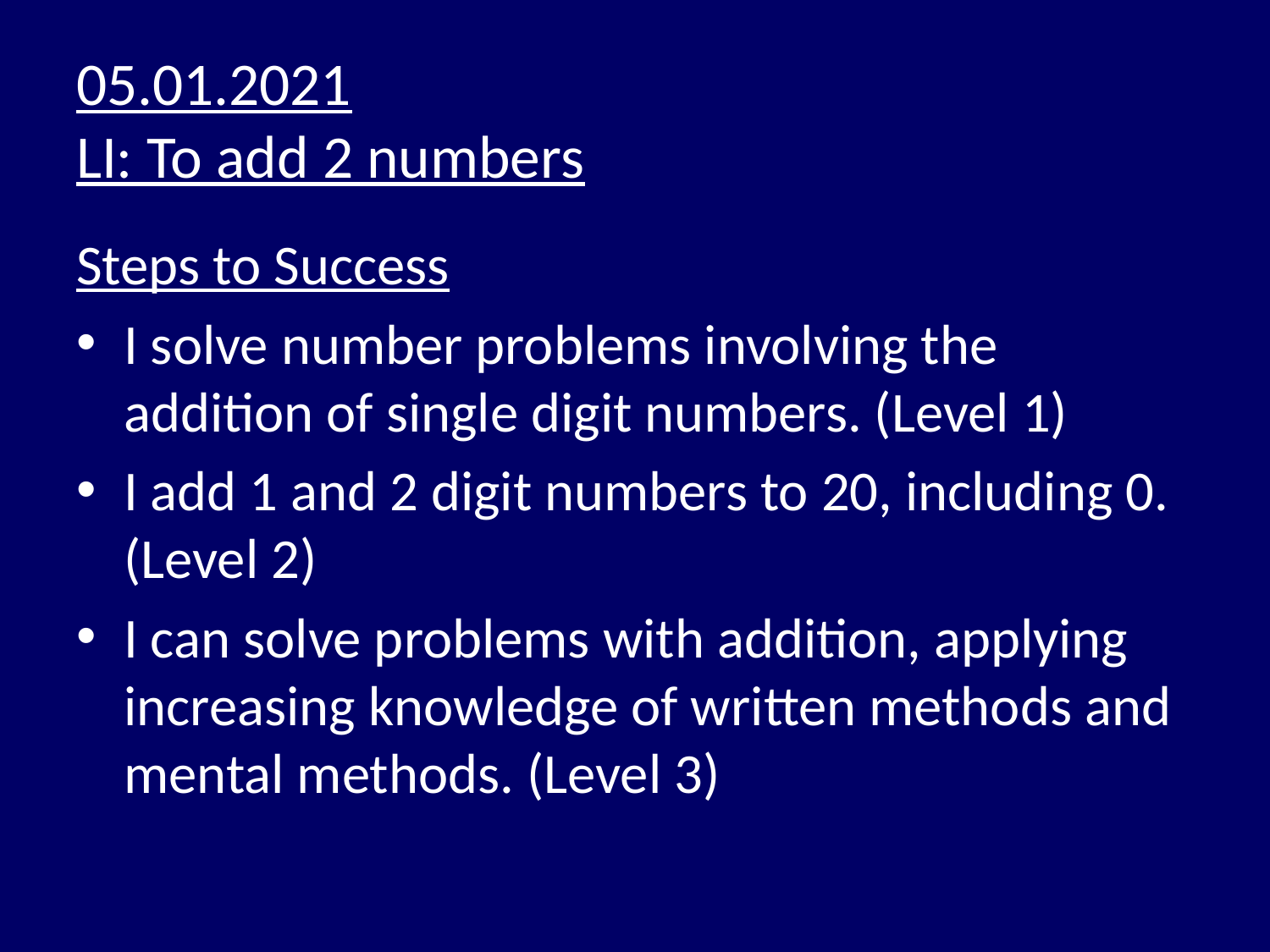

# 05.01.2021 LI: To add 2 numbers
Steps to Success
I solve number problems involving the addition of single digit numbers. (Level 1)
I add 1 and 2 digit numbers to 20, including 0. (Level 2)
I can solve problems with addition, applying increasing knowledge of written methods and mental methods. (Level 3)